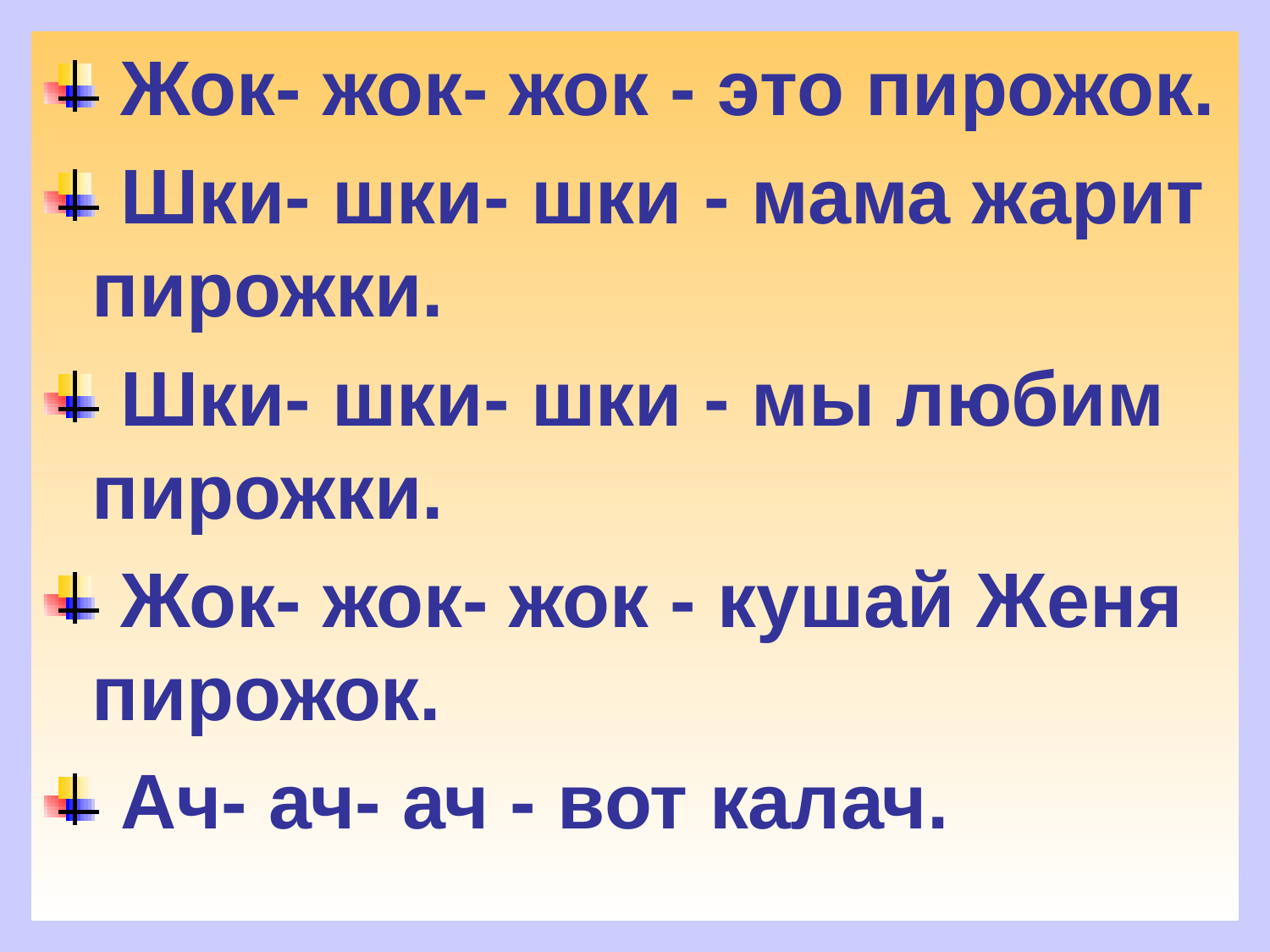

Жок- жок- жок - это пирожок.
 Шки- шки- шки - мама жарит пирожки.
 Шки- шки- шки - мы любим пирожки.
 Жок- жок- жок - кушай Женя пирожок.
 Ач- ач- ач - вот калач.
#